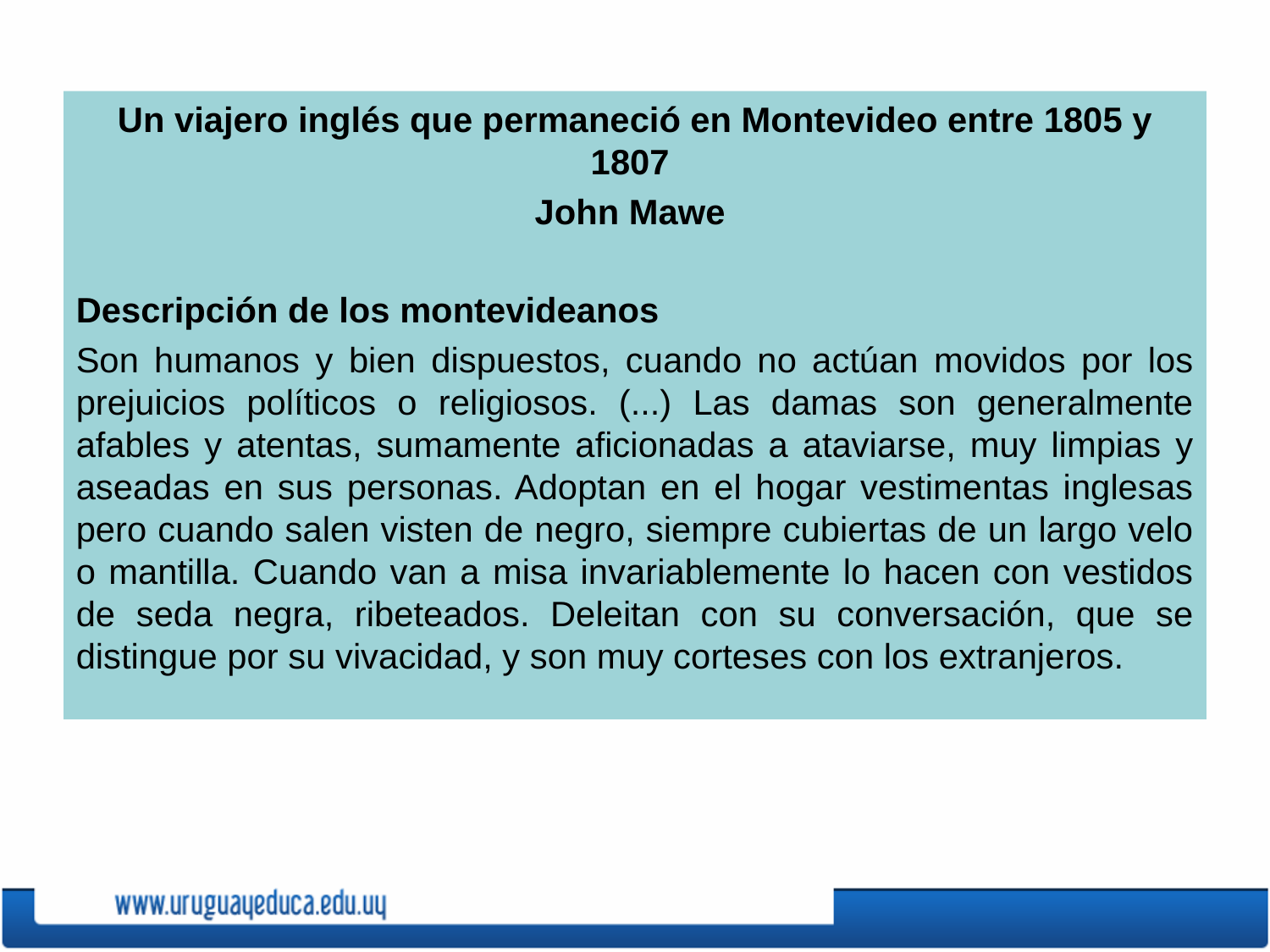

Un viajero inglés que permaneció en Montevideo entre 1805 y 1807
John Mawe

Descripción de los montevideanos
Son humanos y bien dispuestos, cuando no actúan movidos por los prejuicios políticos o religiosos. (...) Las damas son generalmente afables y atentas, sumamente aficionadas a ataviarse, muy limpias y aseadas en sus personas. Adoptan en el hogar vestimentas inglesas pero cuando salen visten de negro, siempre cubiertas de un largo velo o mantilla. Cuando van a misa invariablemente lo hacen con vestidos de seda negra, ribeteados. Deleitan con su conversación, que se distingue por su vivacidad, y son muy corteses con los extranjeros.